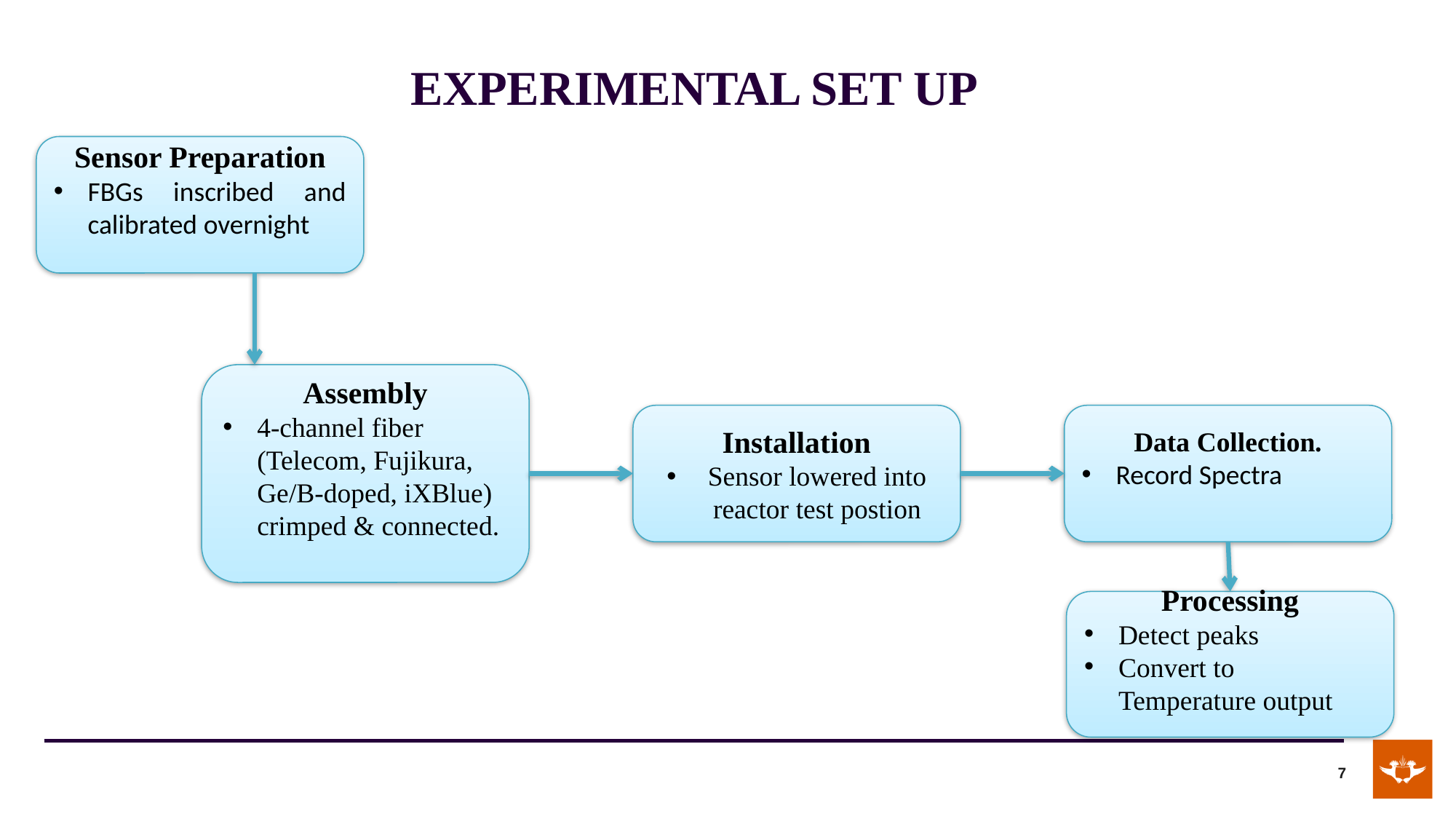

# EXPERIMENTAL SET UP
Sensor Preparation
FBGs inscribed and calibrated overnight

Assembly
4-channel fiber (Telecom, Fujikura, Ge/B-doped, iXBlue) crimped & connected.

Installation
Sensor lowered into reactor test postion
Data Collection.
Record Spectra

Processing
Detect peaks
Convert to Temperature output

7